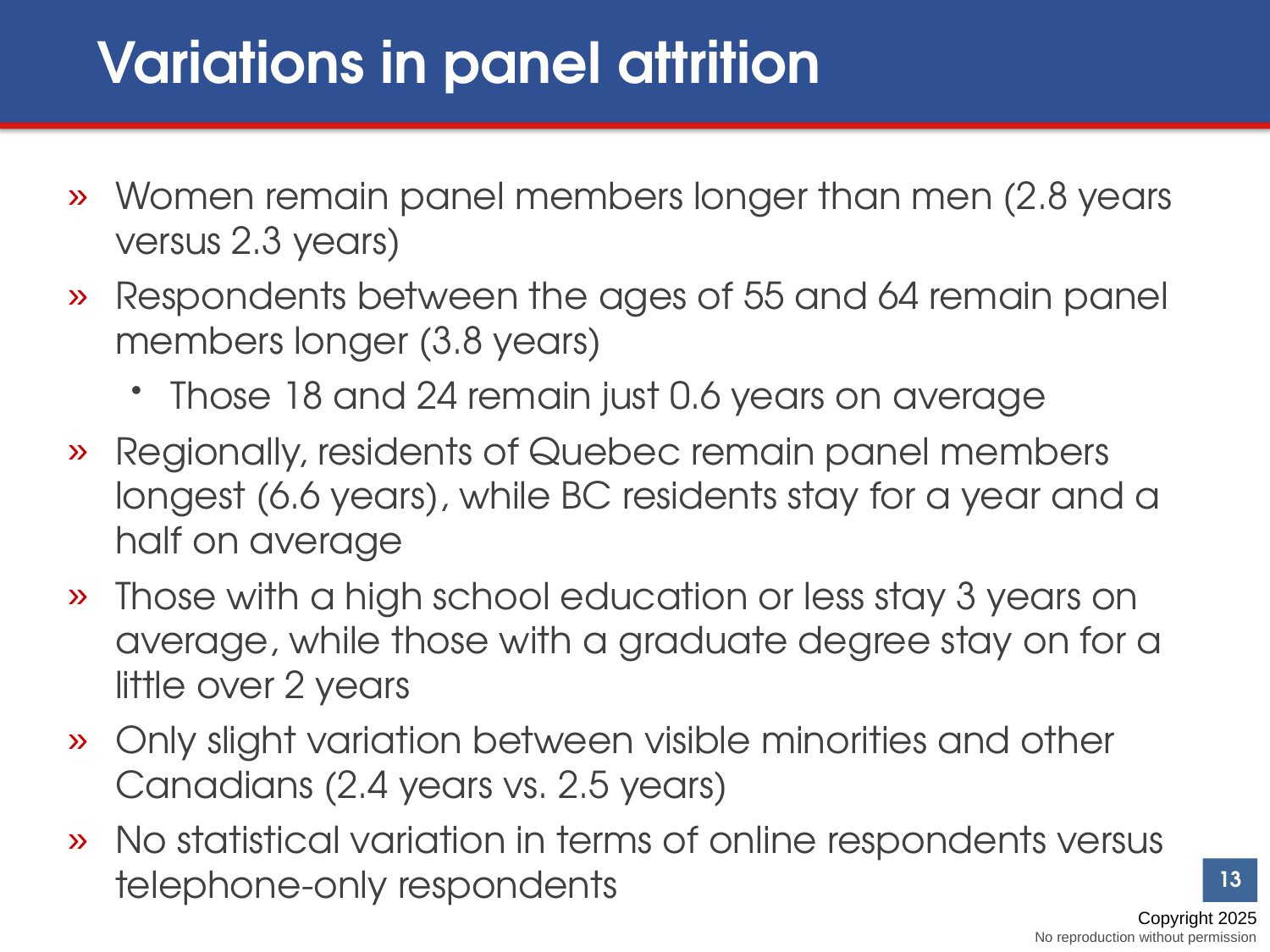

Variations in panel attrition

Women remain panel members longer than men (2.8 years versus 2.3 years)
Respondents between the ages of 55 and 64 remain panel members longer (3.8 years)
Those 18 and 24 remain just 0.6 years on average
Regionally, residents of Quebec remain panel members longest (6.6 years), while BC residents stay for a year and a half on average
Those with a high school education or less stay 3 years on average, while those with a graduate degree stay on for a little over 2 years
Only slight variation between visible minorities and other Canadians (2.4 years vs. 2.5 years)
No statistical variation in terms of online respondents versus telephone-only respondents